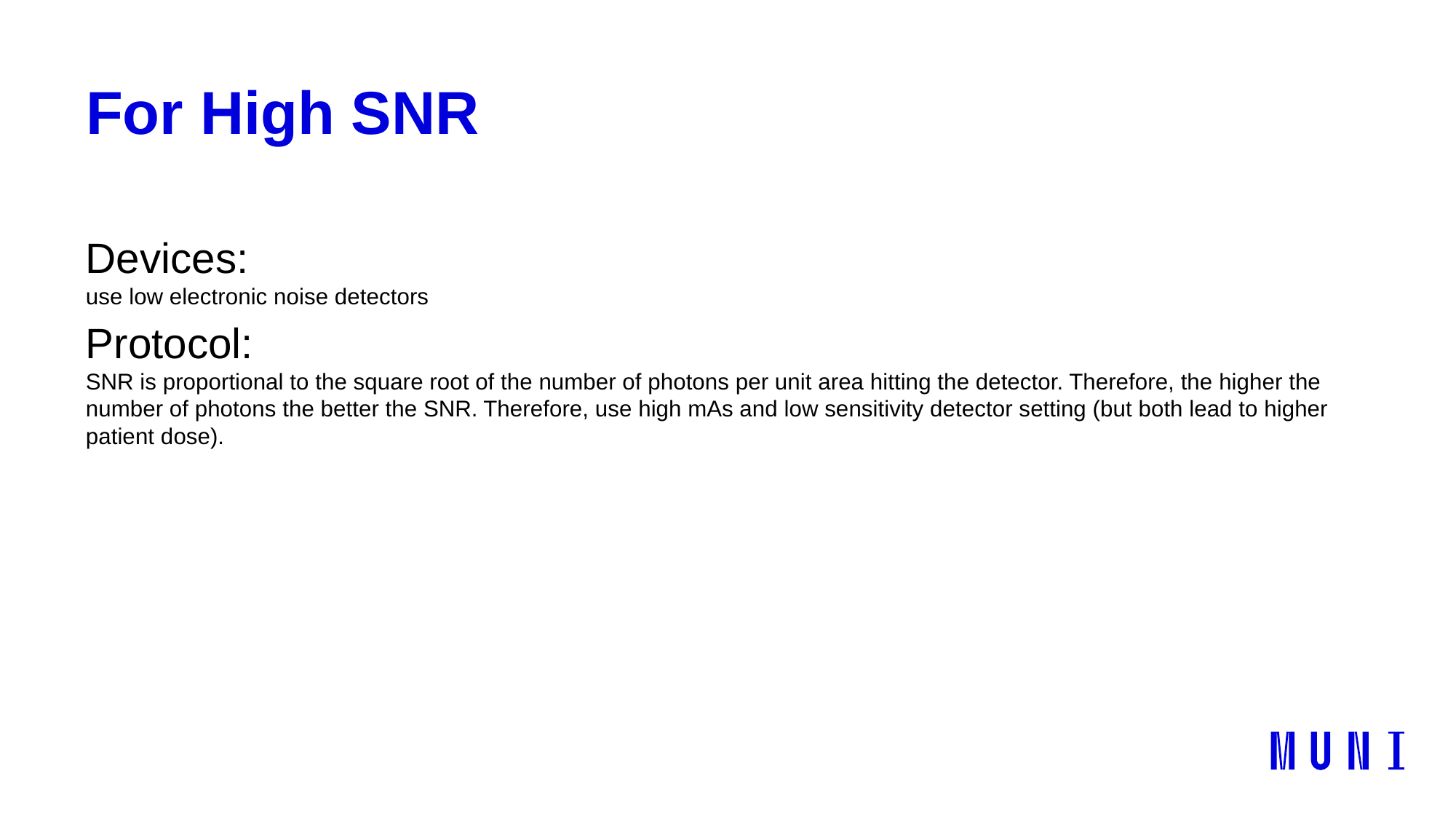

# For High SNR
Devices:
use low electronic noise detectors
Protocol:
SNR is proportional to the square root of the number of photons per unit area hitting the detector. Therefore, the higher the number of photons the better the SNR. Therefore, use high mAs and low sensitivity detector setting (but both lead to higher patient dose).